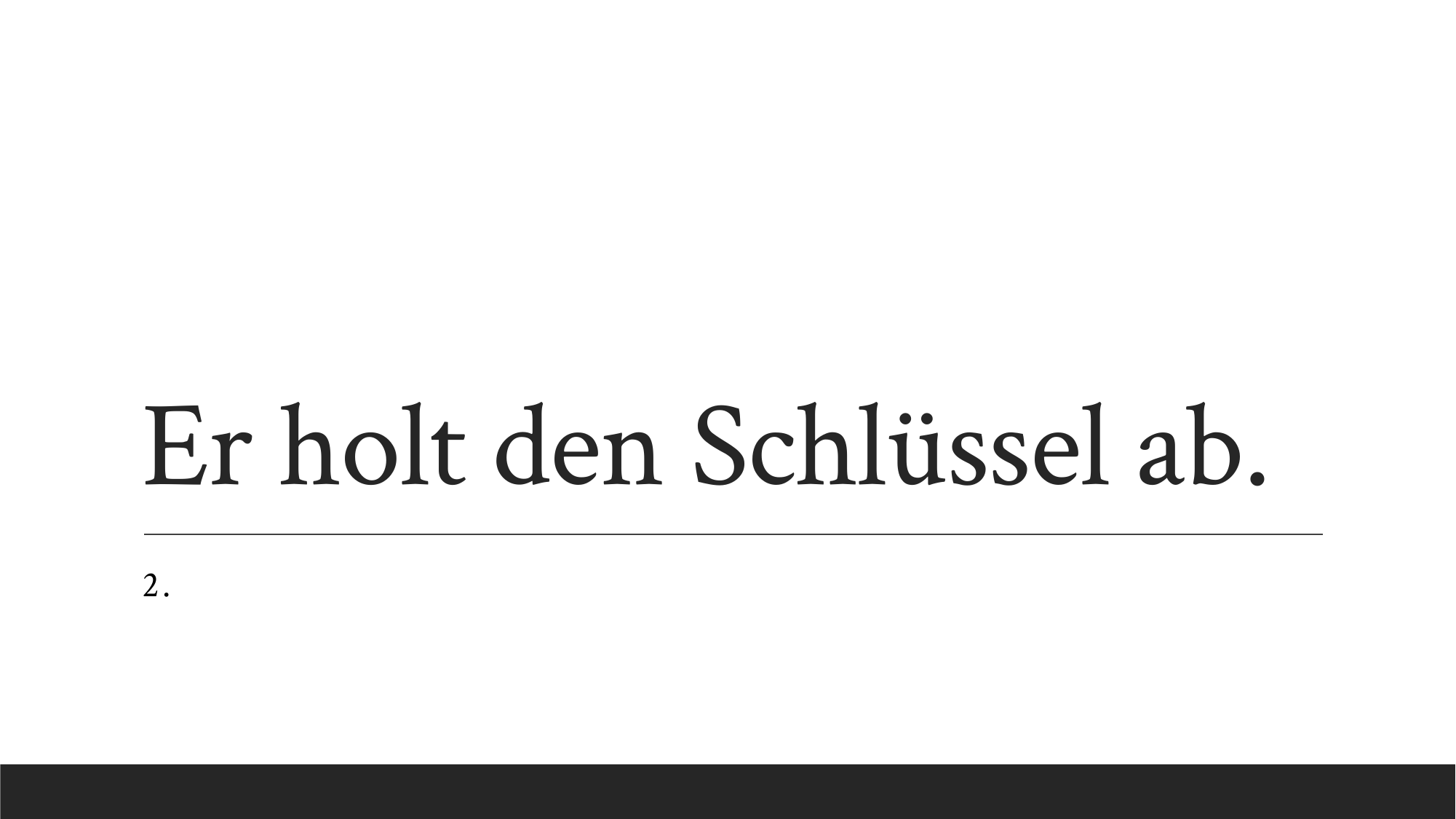

# Er holt den Schlüssel ab.
2.